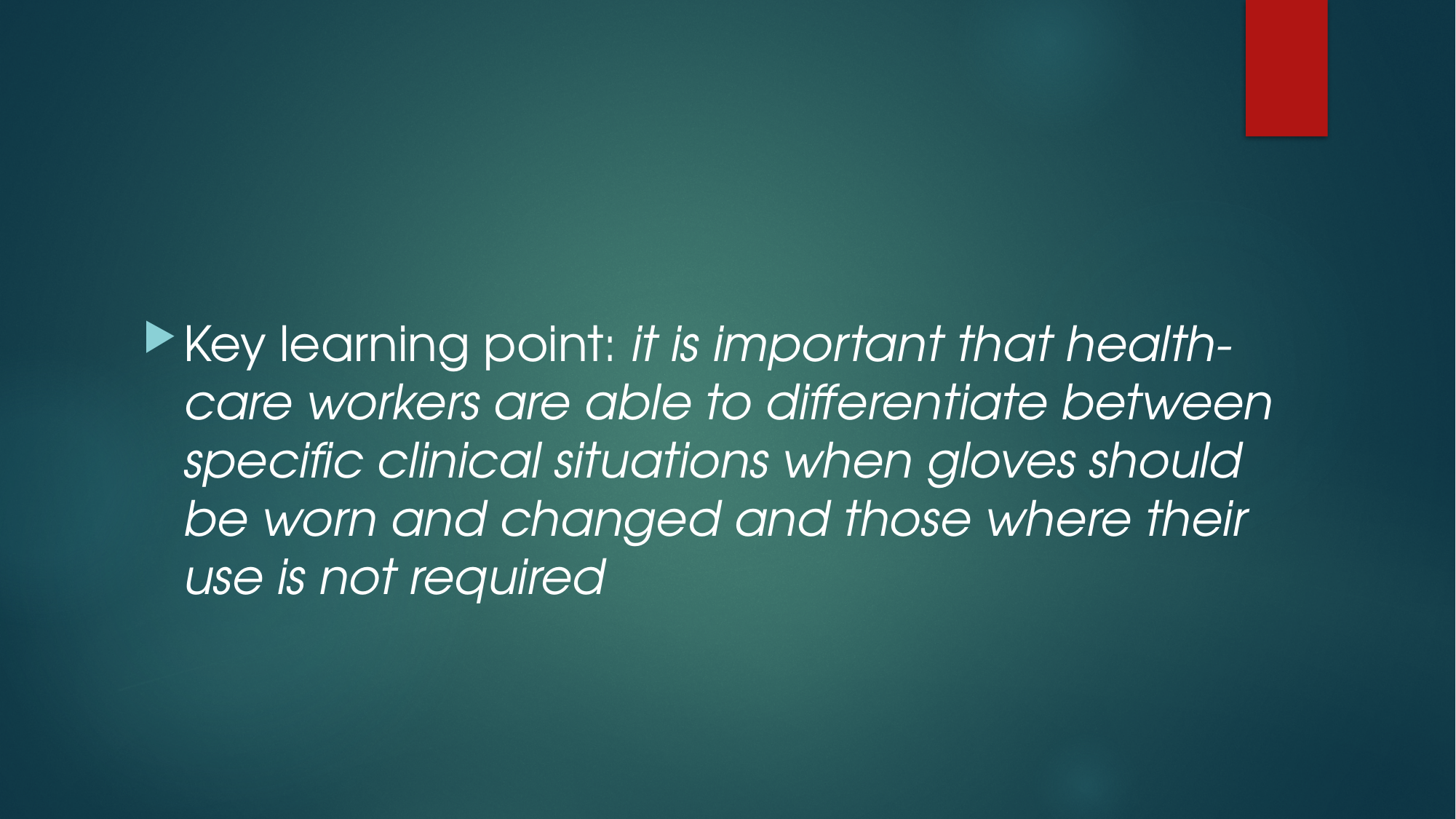

Key learning point: it is important that health-care workers are able to differentiate between specific clinical situations when gloves should be worn and changed and those where their use is not required